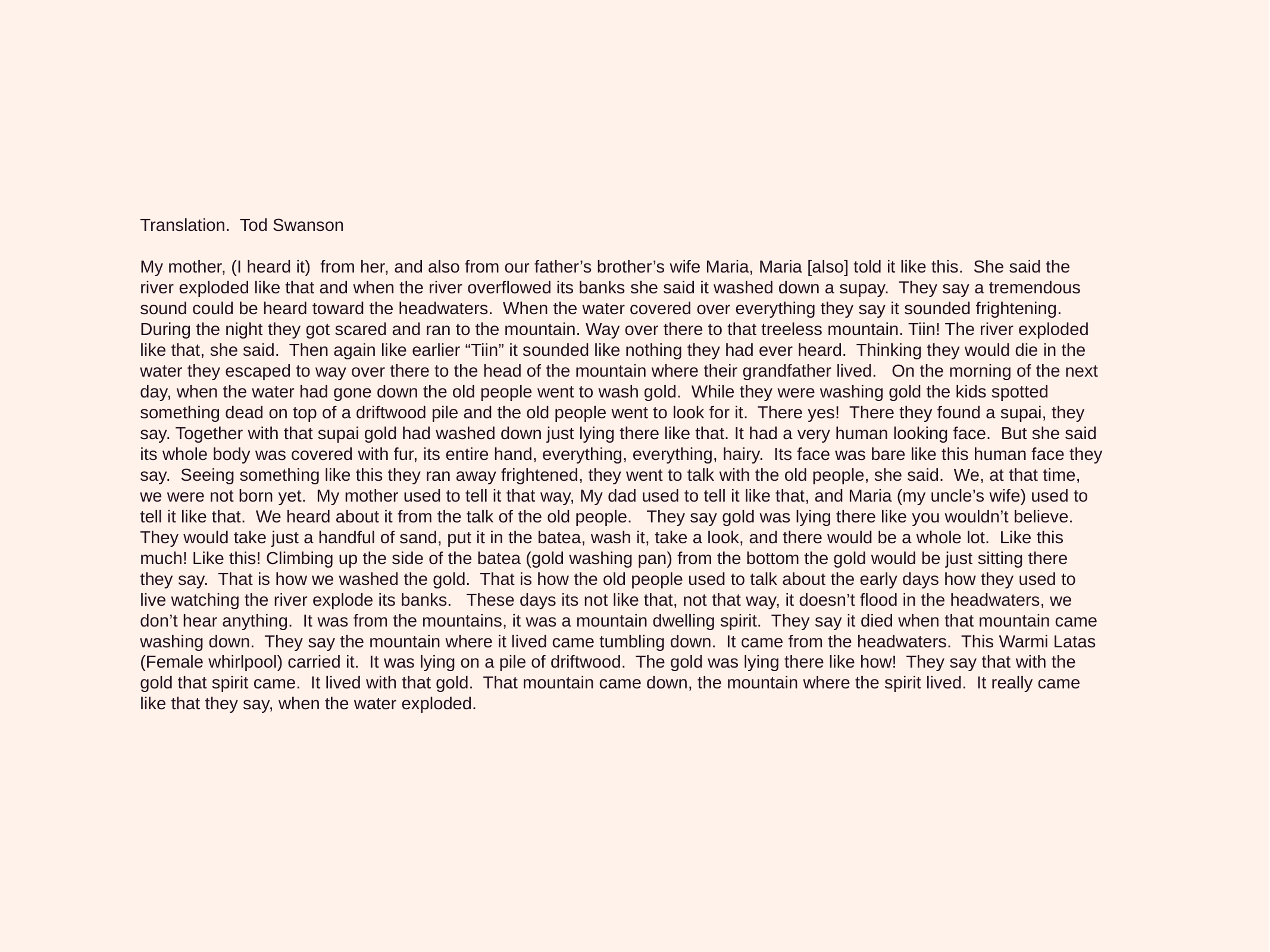

Translation.  Tod Swanson

My mother, (I heard it)  from her, and also from our father’s brother’s wife Maria, Maria [also] told it like this.  She said the river exploded like that and when the river overflowed its banks she said it washed down a supay.  They say a tremendous sound could be heard toward the headwaters.  When the water covered over everything they say it sounded frightening.  During the night they got scared and ran to the mountain. Way over there to that treeless mountain. Tiin! The river exploded like that, she said.  Then again like earlier “Tiin” it sounded like nothing they had ever heard.  Thinking they would die in the water they escaped to way over there to the head of the mountain where their grandfather lived.   On the morning of the next day, when the water had gone down the old people went to wash gold.  While they were washing gold the kids spotted something dead on top of a driftwood pile and the old people went to look for it.  There yes!  There they found a supai, they say. Together with that supai gold had washed down just lying there like that. It had a very human looking face.  But she said its whole body was covered with fur, its entire hand, everything, everything, hairy.  Its face was bare like this human face they say.  Seeing something like this they ran away frightened, they went to talk with the old people, she said.  We, at that time, we were not born yet.  My mother used to tell it that way, My dad used to tell it like that, and Maria (my uncle’s wife) used to tell it like that.  We heard about it from the talk of the old people.   They say gold was lying there like you wouldn’t believe.  They would take just a handful of sand, put it in the batea, wash it, take a look, and there would be a whole lot.  Like this much! Like this! Climbing up the side of the batea (gold washing pan) from the bottom the gold would be just sitting there they say.  That is how we washed the gold.  That is how the old people used to talk about the early days how they used to live watching the river explode its banks.   These days its not like that, not that way, it doesn’t flood in the headwaters, we don’t hear anything.  It was from the mountains, it was a mountain dwelling spirit.  They say it died when that mountain came washing down.  They say the mountain where it lived came tumbling down.  It came from the headwaters.  This Warmi Latas (Female whirlpool) carried it.  It was lying on a pile of driftwood.  The gold was lying there like how!  They say that with the gold that spirit came.  It lived with that gold.  That mountain came down, the mountain where the spirit lived.  It really came like that they say, when the water exploded.